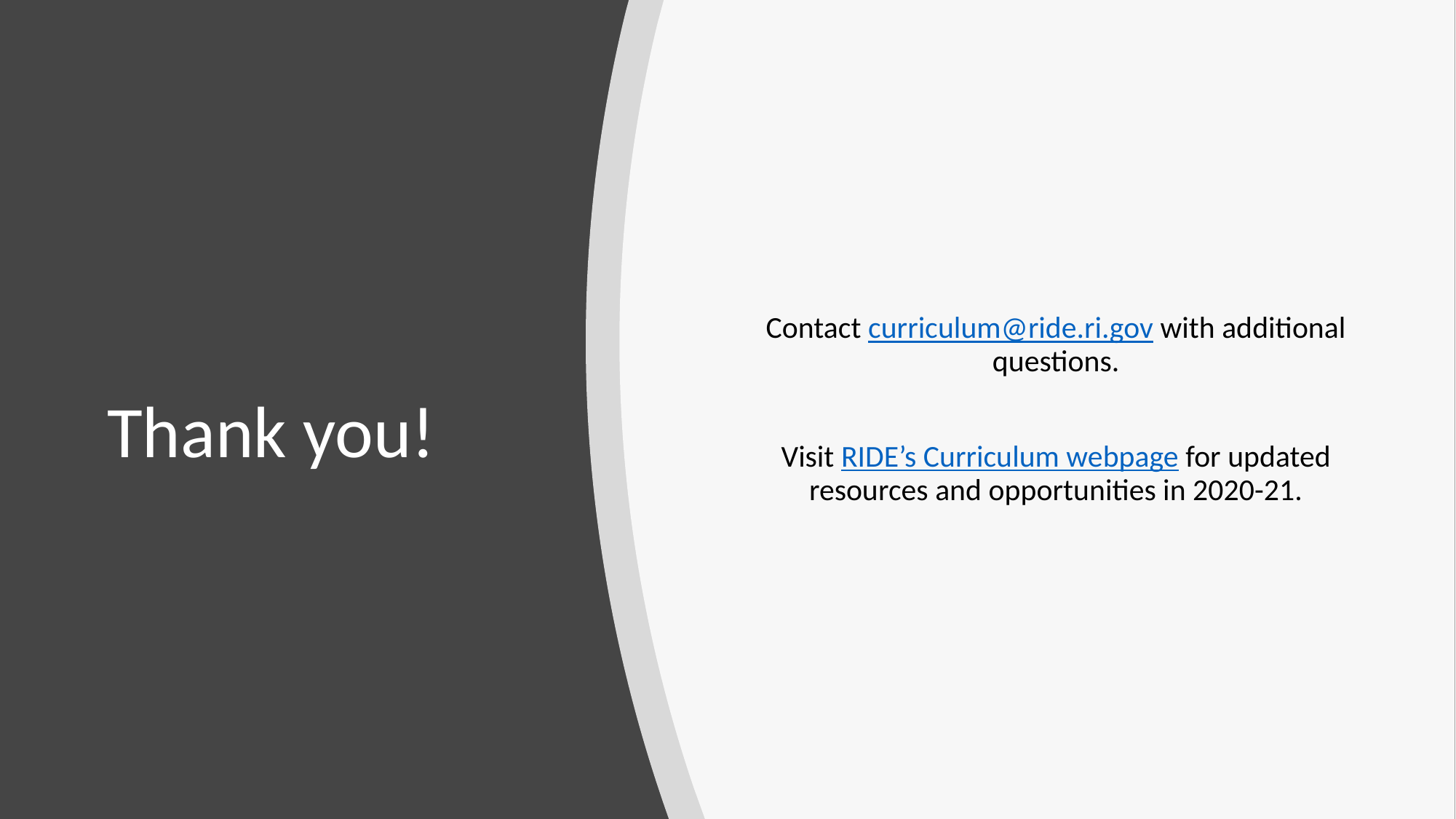

Contact curriculum@ride.ri.gov with additional questions.

Visit RIDE’s Curriculum webpage for updated resources and opportunities in 2020-21.
# Thank you!